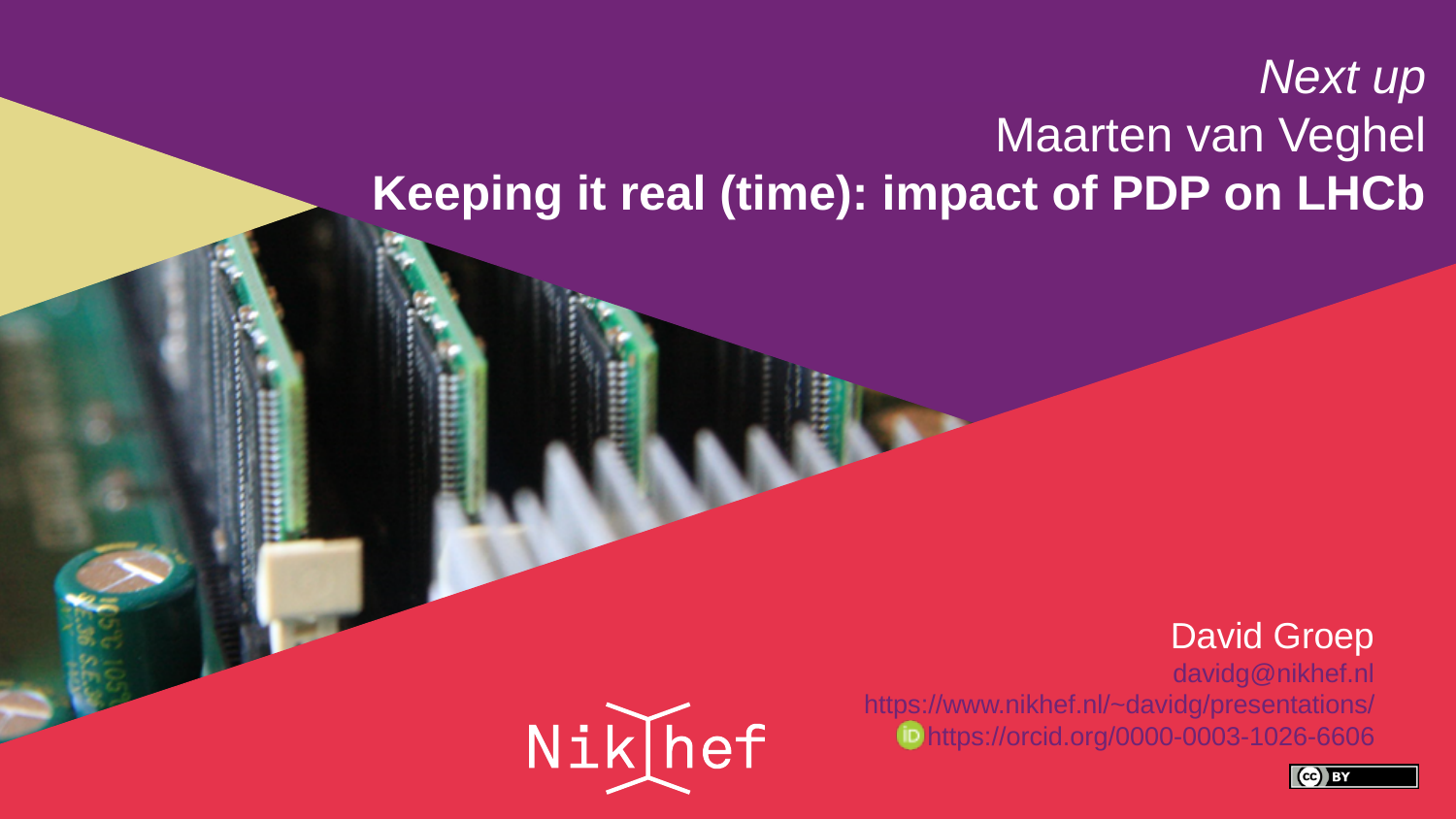

# Next up Maarten van Veghel Keeping it real (time): impact of PDP on LHCb